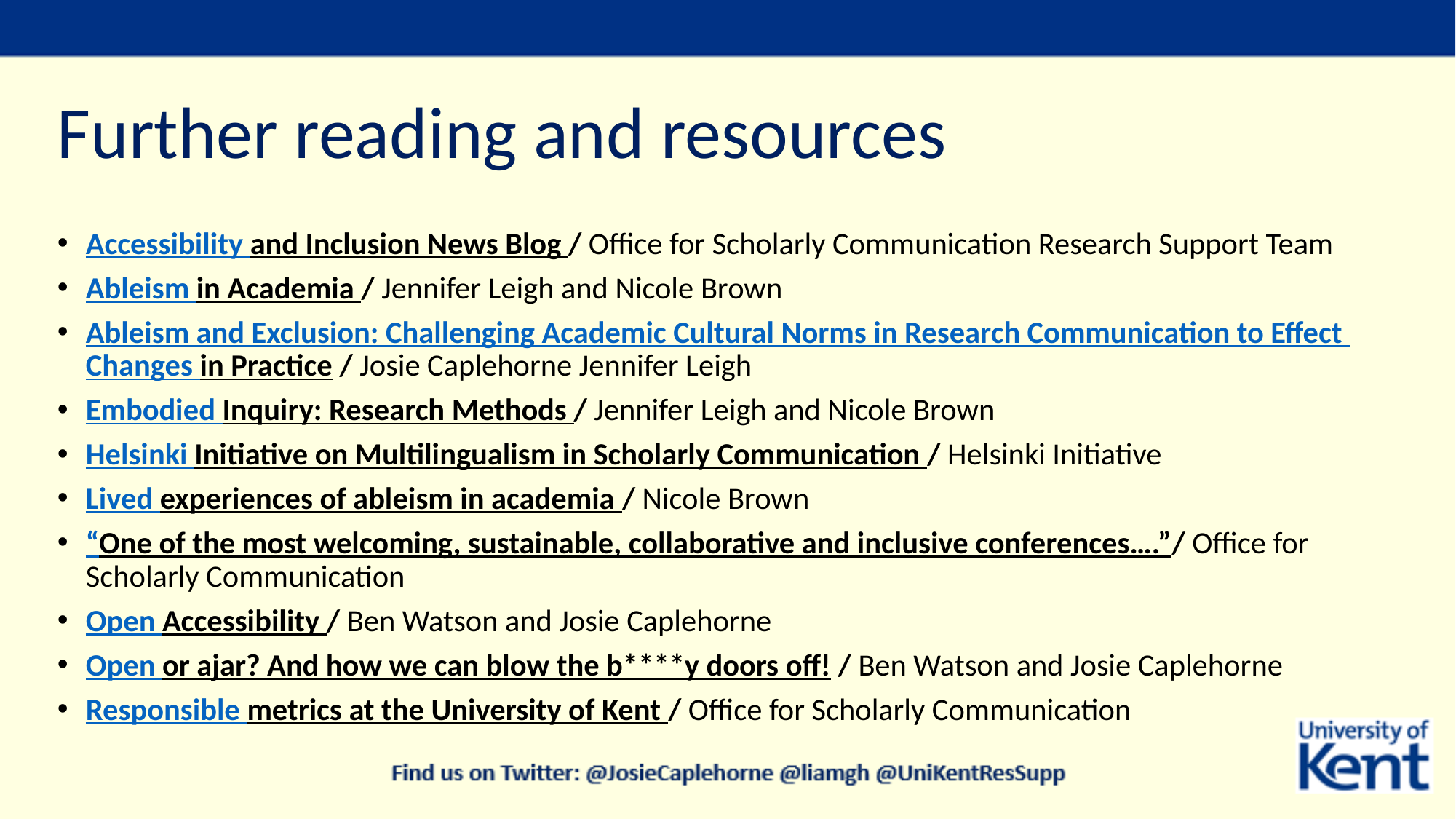

# Further reading and resources
Accessibility and Inclusion News Blog / Office for Scholarly Communication Research Support Team
Ableism in Academia / Jennifer Leigh and Nicole Brown
Ableism and Exclusion: Challenging Academic Cultural Norms in Research Communication to Effect Changes in Practice / Josie Caplehorne Jennifer Leigh
Embodied Inquiry: Research Methods / Jennifer Leigh and Nicole Brown
Helsinki Initiative on Multilingualism in Scholarly Communication / Helsinki Initiative
Lived experiences of ableism in academia / Nicole Brown
“One of the most welcoming, sustainable, collaborative and inclusive conferences….”/ Office for Scholarly Communication
Open Accessibility / Ben Watson and Josie Caplehorne
Open or ajar? And how we can blow the b****y doors off! / Ben Watson and Josie Caplehorne
Responsible metrics at the University of Kent / Office for Scholarly Communication